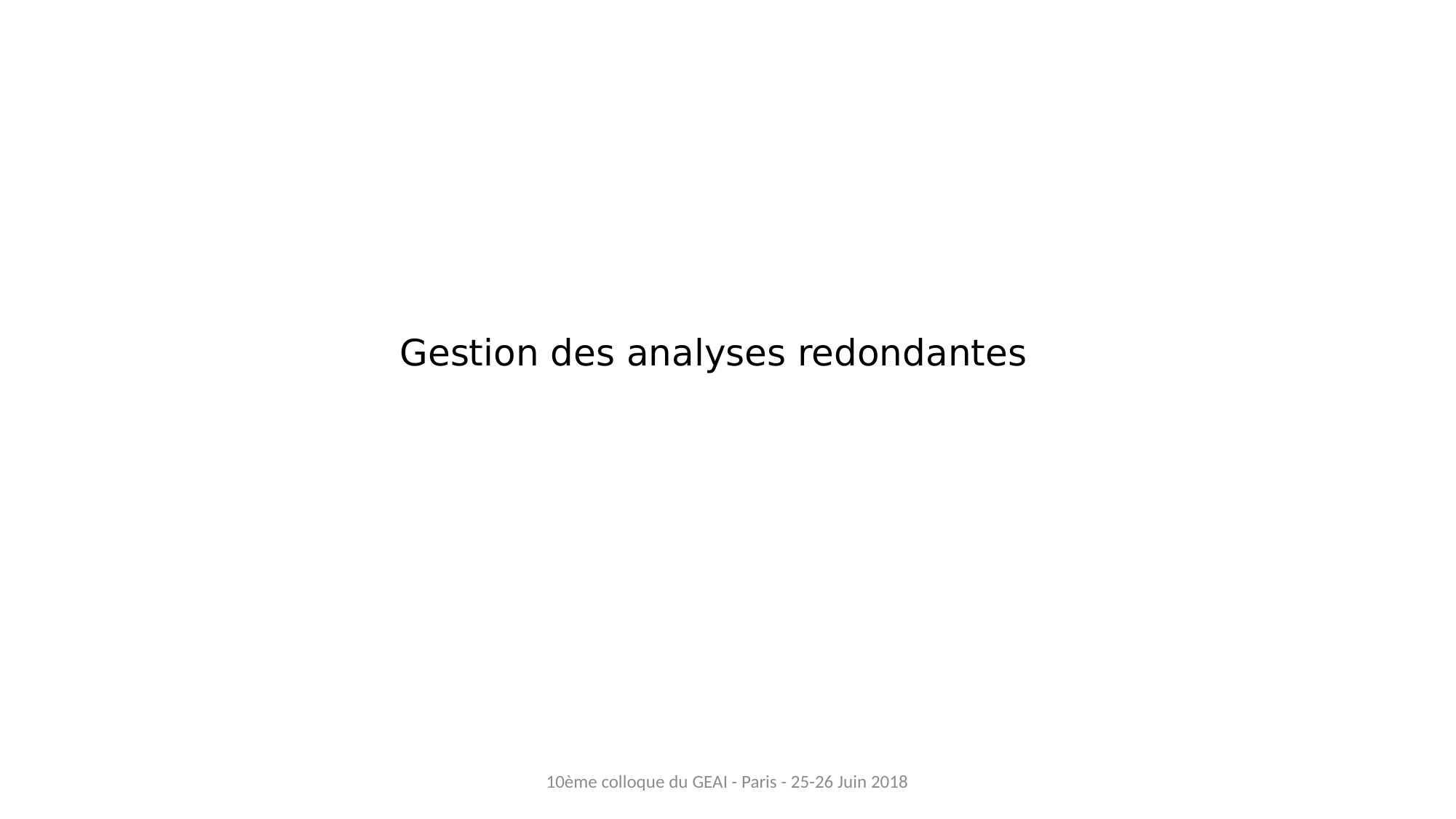

Gestion des analyses redondantes
10ème colloque du GEAI - Paris - 25-26 Juin 2018